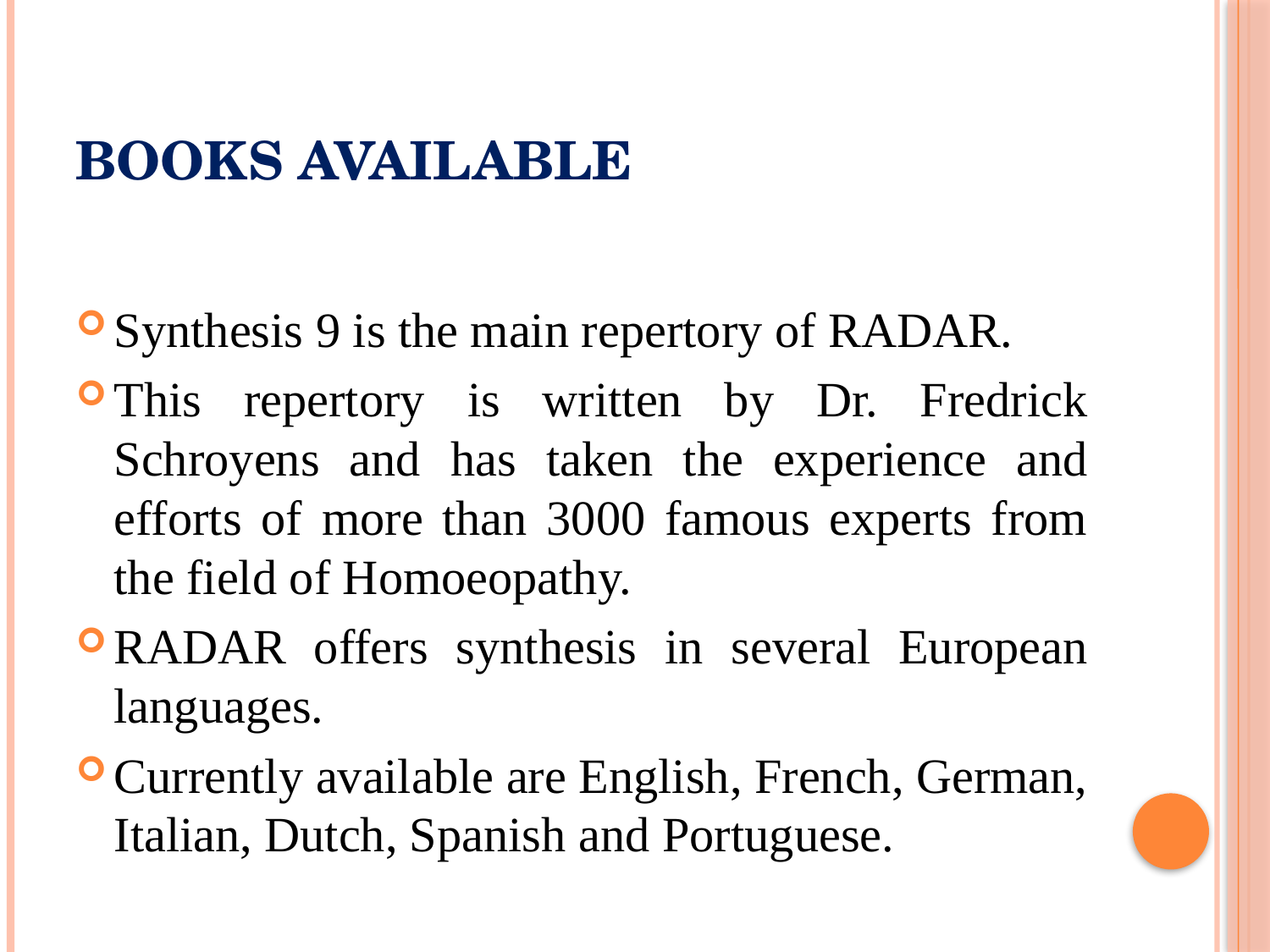

# BOOKS AVAILABLE

Synthesis 9 is the main repertory of RADAR.
This repertory is written by Dr. Fredrick Schroyens and has taken the experience and efforts of more than 3000 famous experts from the field of Homoeopathy.
RADAR offers synthesis in several European languages.
Currently available are English, French, German, Italian, Dutch, Spanish and Portuguese.